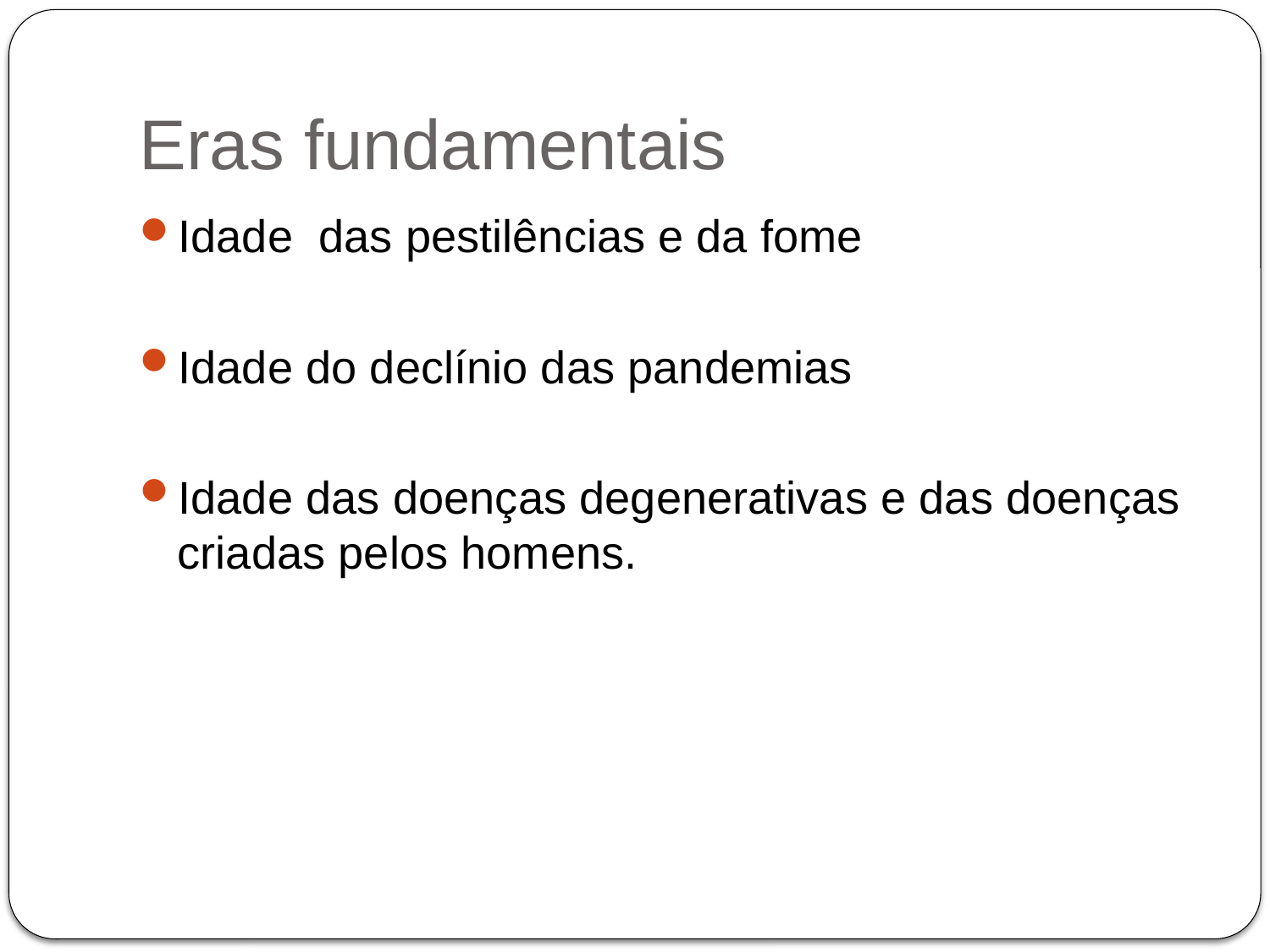

# Eras fundamentais
Idade  das pestilências e da fome

Idade do declínio das pandemias

Idade das doenças degenerativas e das doenças criadas pelos homens.